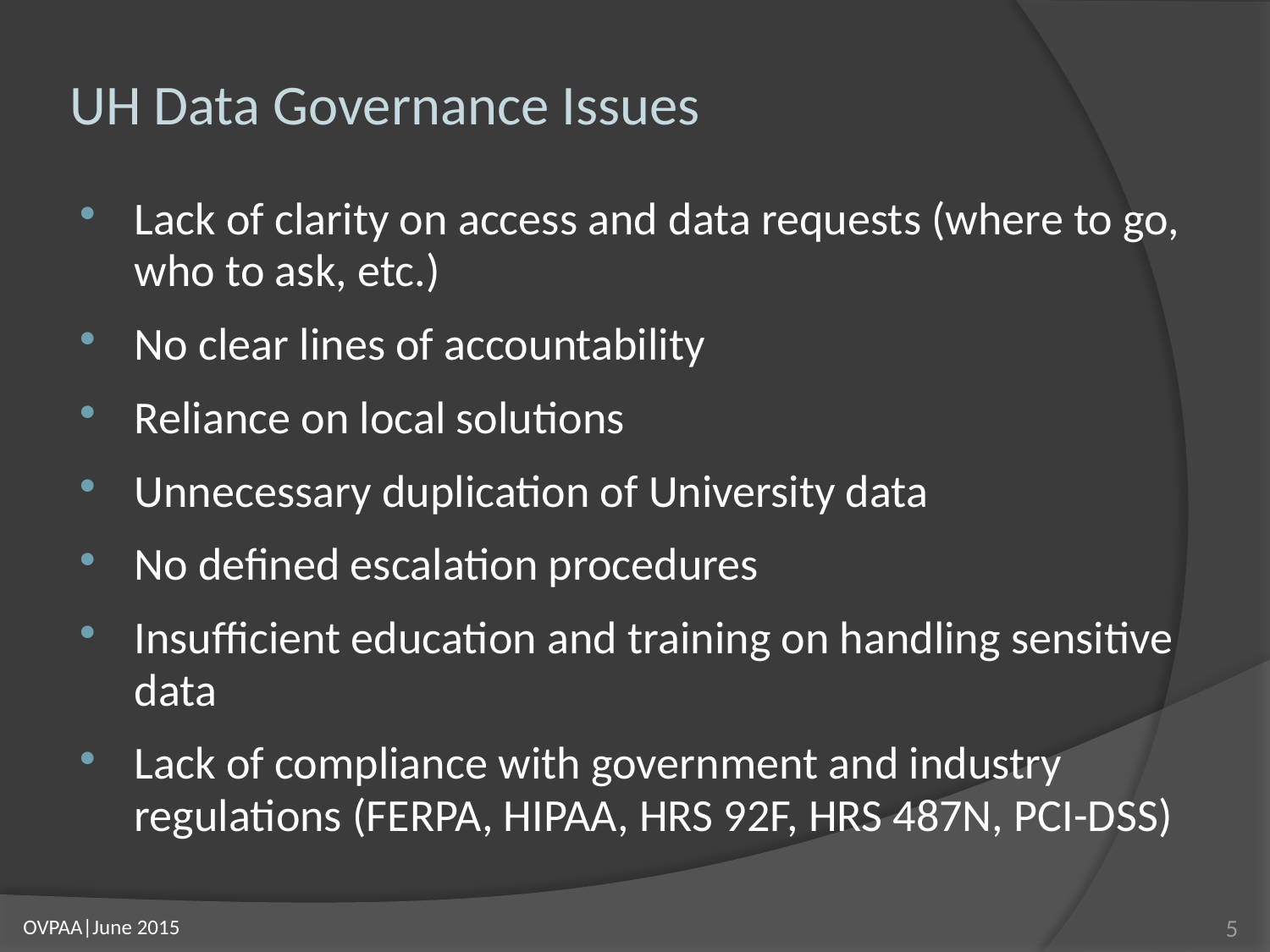

# UH Data Governance Issues
Lack of clarity on access and data requests (where to go, who to ask, etc.)
No clear lines of accountability
Reliance on local solutions
Unnecessary duplication of University data
No defined escalation procedures
Insufficient education and training on handling sensitive data
Lack of compliance with government and industry regulations (FERPA, HIPAA, HRS 92F, HRS 487N, PCI-DSS)

5